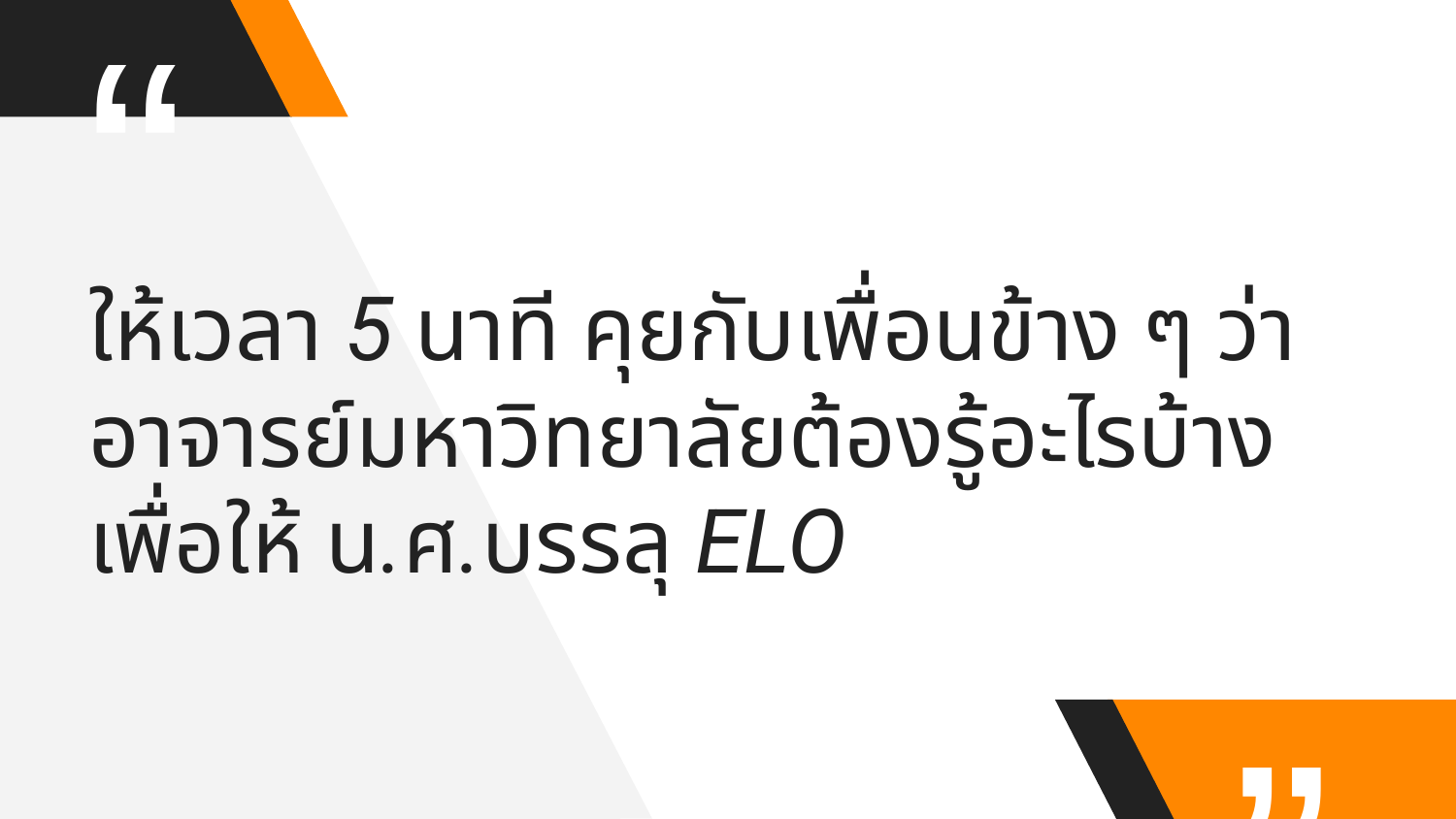

ให้เวลา 5 นาที คุยกับเพื่อนข้าง ๆ ว่า อาจารย์มหาวิทยาลัยต้องรู้อะไรบ้างเพื่อให้ น.ศ.บรรลุ ELO